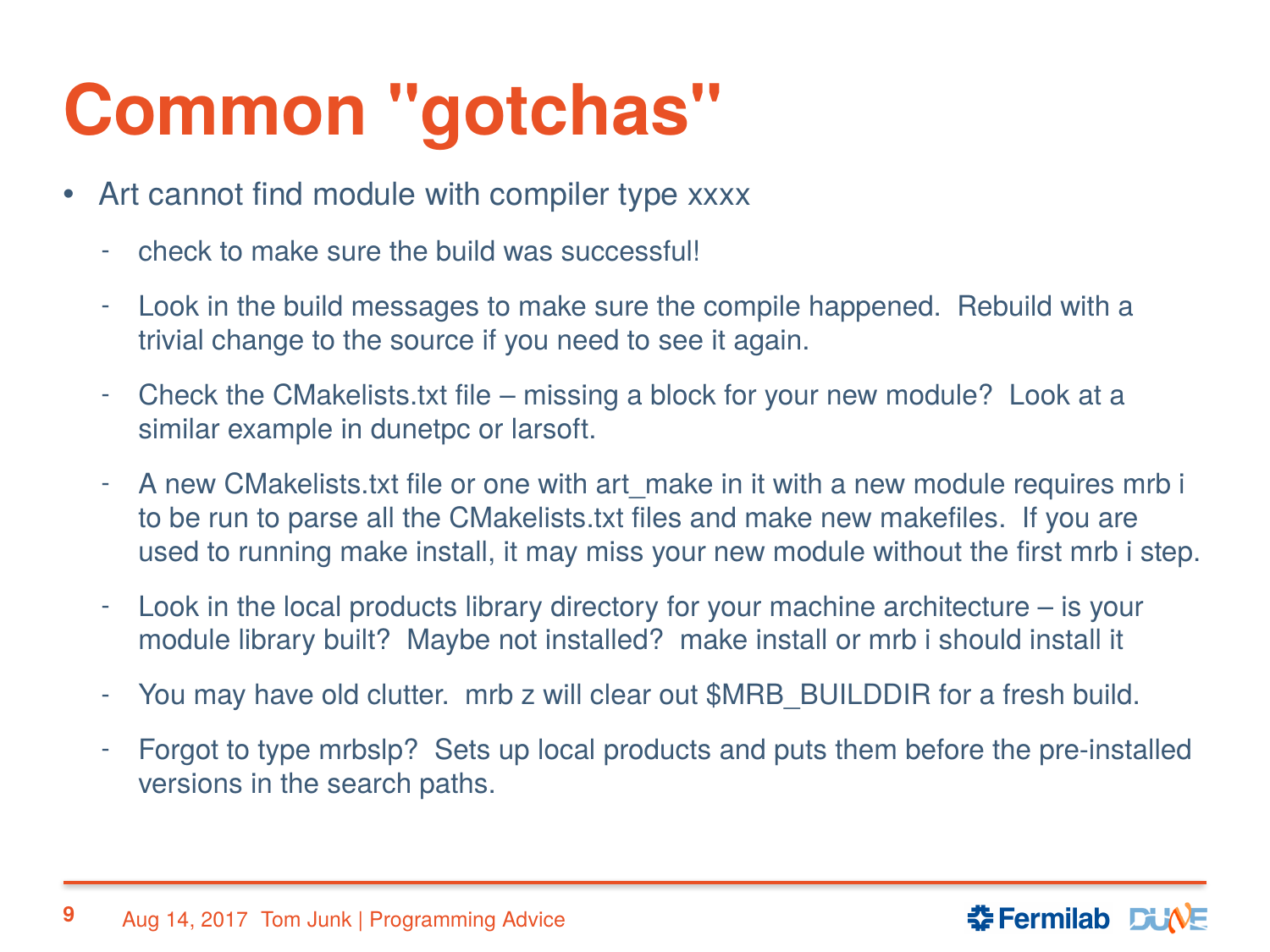

# Common "gotchas"
Art cannot find module with compiler type xxxx
check to make sure the build was successful!
Look in the build messages to make sure the compile happened.  Rebuild with a trivial change to the source if you need to see it again.
Check the CMakelists.txt file – missing a block for your new module?  Look at a similar example in dunetpc or larsoft.
A new CMakelists.txt file or one with art_make in it with a new module requires mrb i to be run to parse all the CMakelists.txt files and make new makefiles.  If you are used to running make install, it may miss your new module without the first mrb i step.
Look in the local products library directory for your machine architecture – is your module library built?  Maybe not installed?  make install or mrb i should install it
You may have old clutter.  mrb z will clear out $MRB_BUILDDIR for a fresh build.
Forgot to type mrbslp?  Sets up local products and puts them before the pre-installed
versions in the search paths.

9
Aug 14, 2017
Tom Junk | Programming Advice